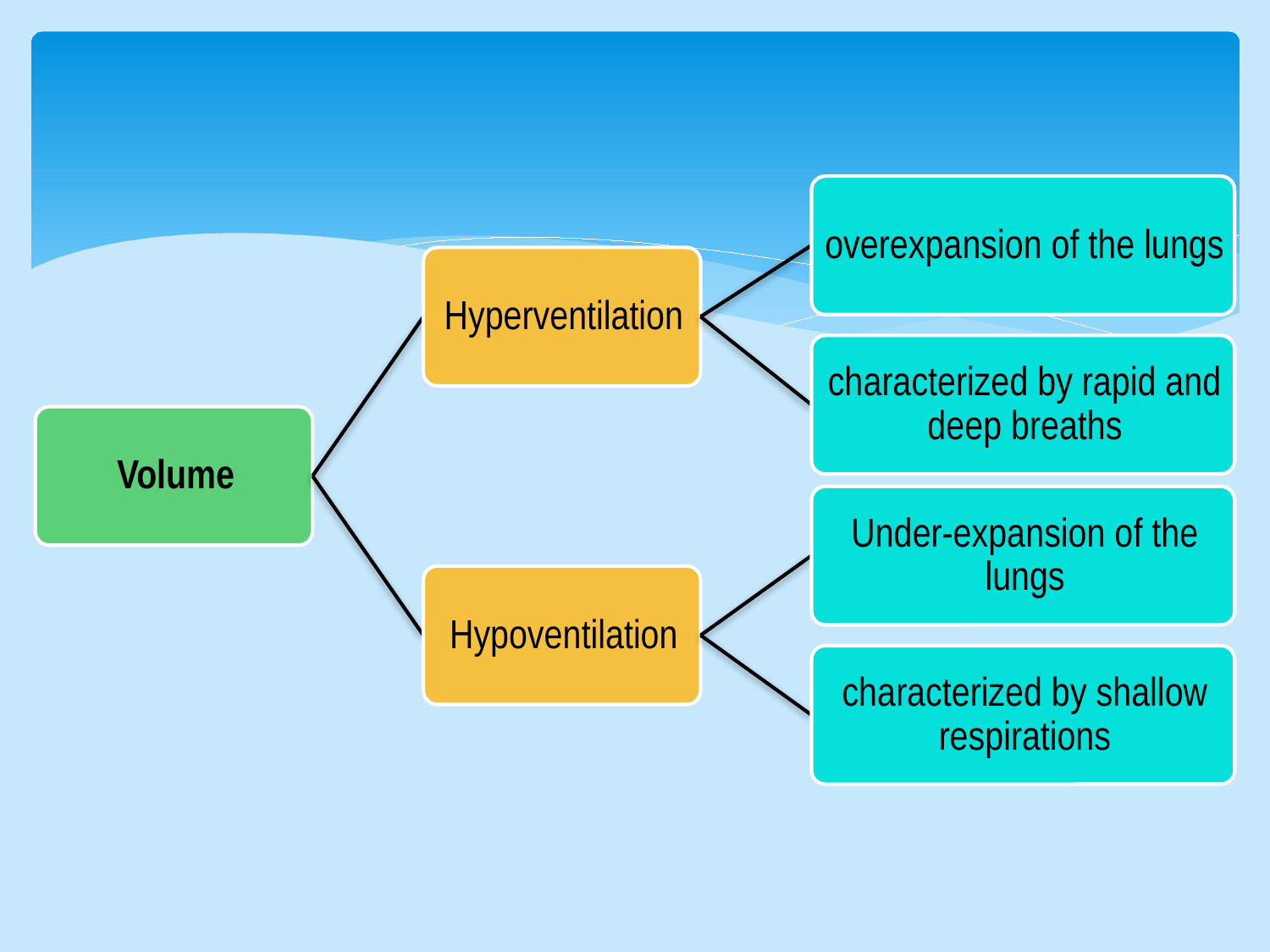

Volume

Hyperventilation

overexpansion of the lungs

characterized by rapid and deep breaths

Hypoventilation

Under-expansion of the lungs

characterized by shallow respirations